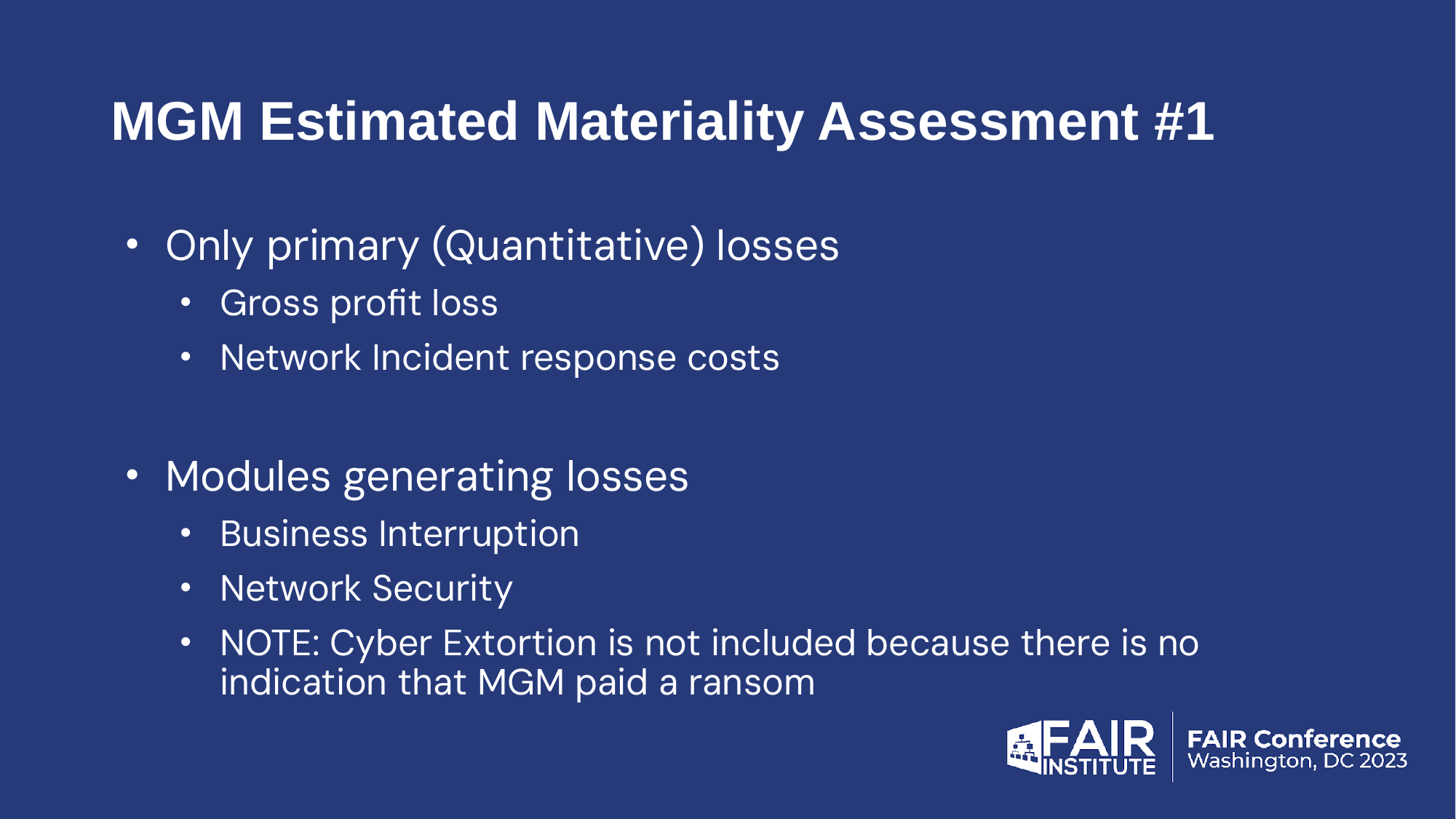

# MGM Estimated Materiality Assessment #1
Only primary (Quantitative) losses
Gross profit loss
Network Incident response costs

Modules generating losses
Business Interruption
Network Security
NOTE: Cyber Extortion is not included because there is no indication that MGM paid a ransom